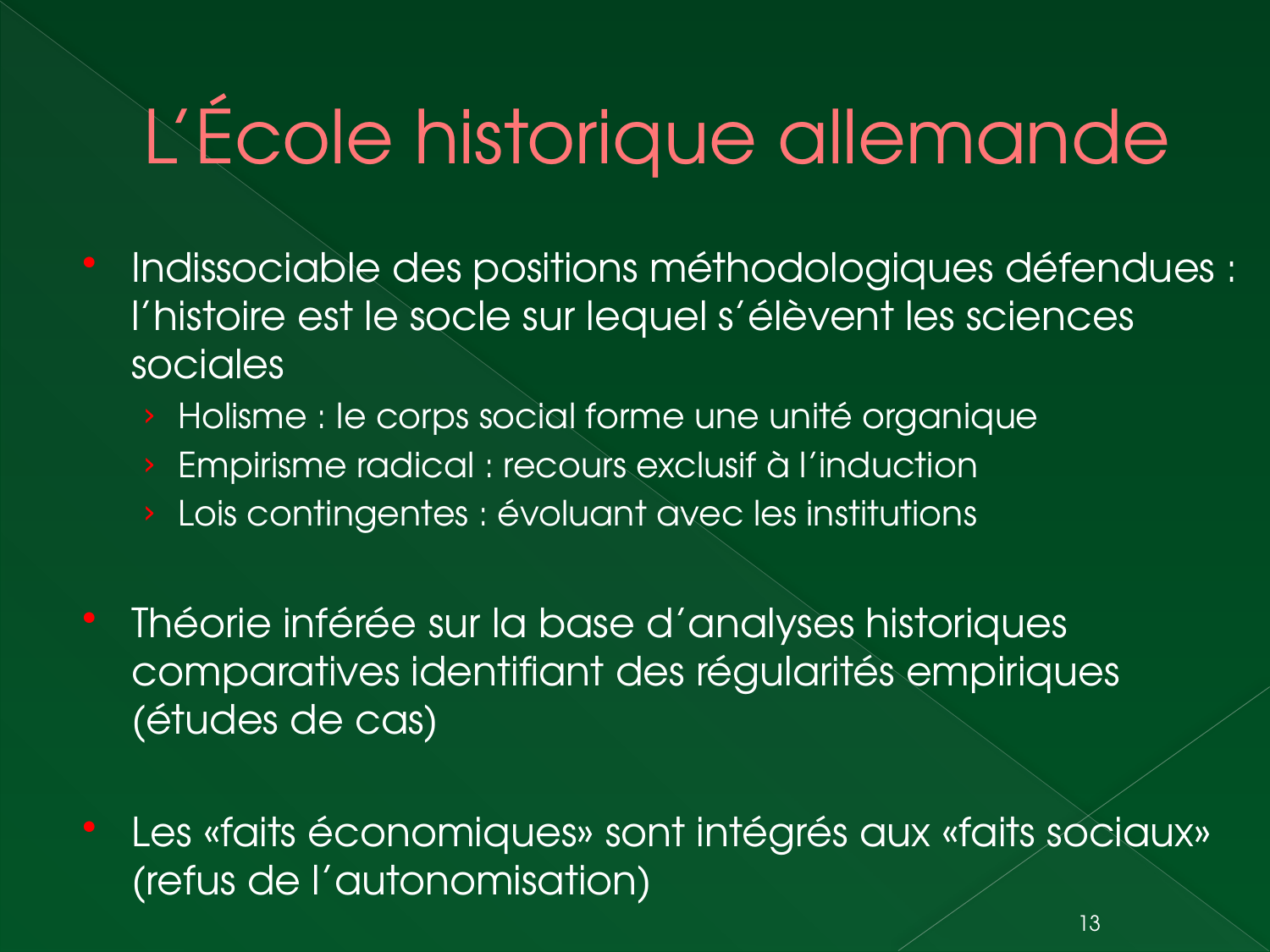

# L’École historique allemande
Indissociable des positions méthodologiques défendues : l’histoire est le socle sur lequel s’élèvent les sciences sociales
Holisme : le corps social forme une unité organique
Empirisme radical : recours exclusif à l’induction
Lois contingentes : évoluant avec les institutions

Théorie inférée sur la base d’analyses historiques comparatives identifiant des régularités empiriques (études de cas)

Les «faits économiques» sont intégrés aux «faits sociaux» (refus de l’autonomisation)

13